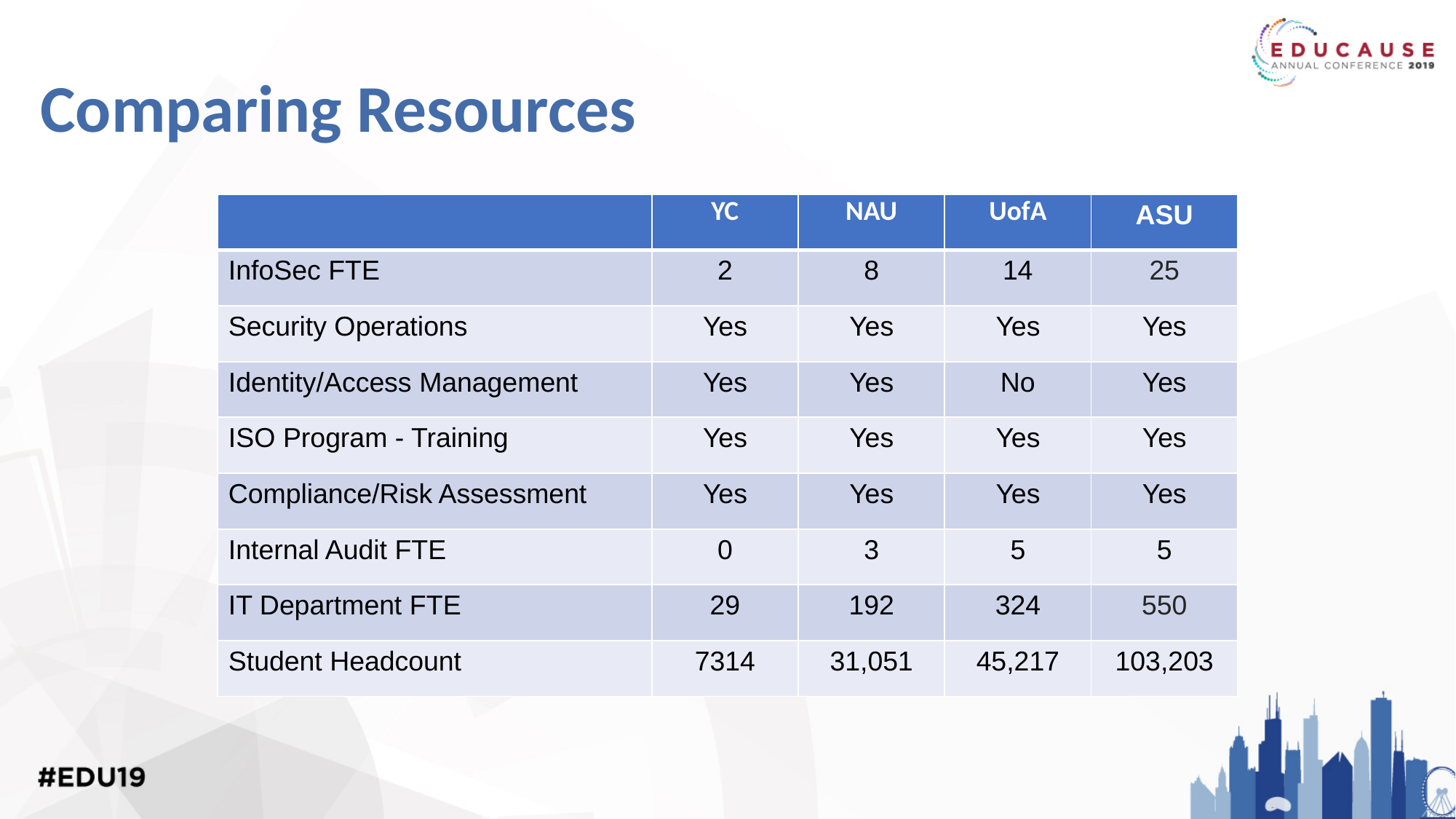

Comparing Resources
|  | YC | NAU | UofA | ASU |
| --- | --- | --- | --- | --- |
| InfoSec FTE | 2 | 8 | 14 | 25 |
| Security Operations | Yes | Yes | Yes | Yes |
| Identity/Access Management | Yes | Yes | No | Yes |
| ISO Program - Training | Yes | Yes | Yes | Yes |
| Compliance/Risk Assessment | Yes | Yes | Yes | Yes |
| Internal Audit FTE | 0 | 3 | 5 | 5 |
| IT Department FTE | 29 | 192 | 324 | 550 |
| Student Headcount | 7314 | 31,051 | 45,217 | 103,203 |